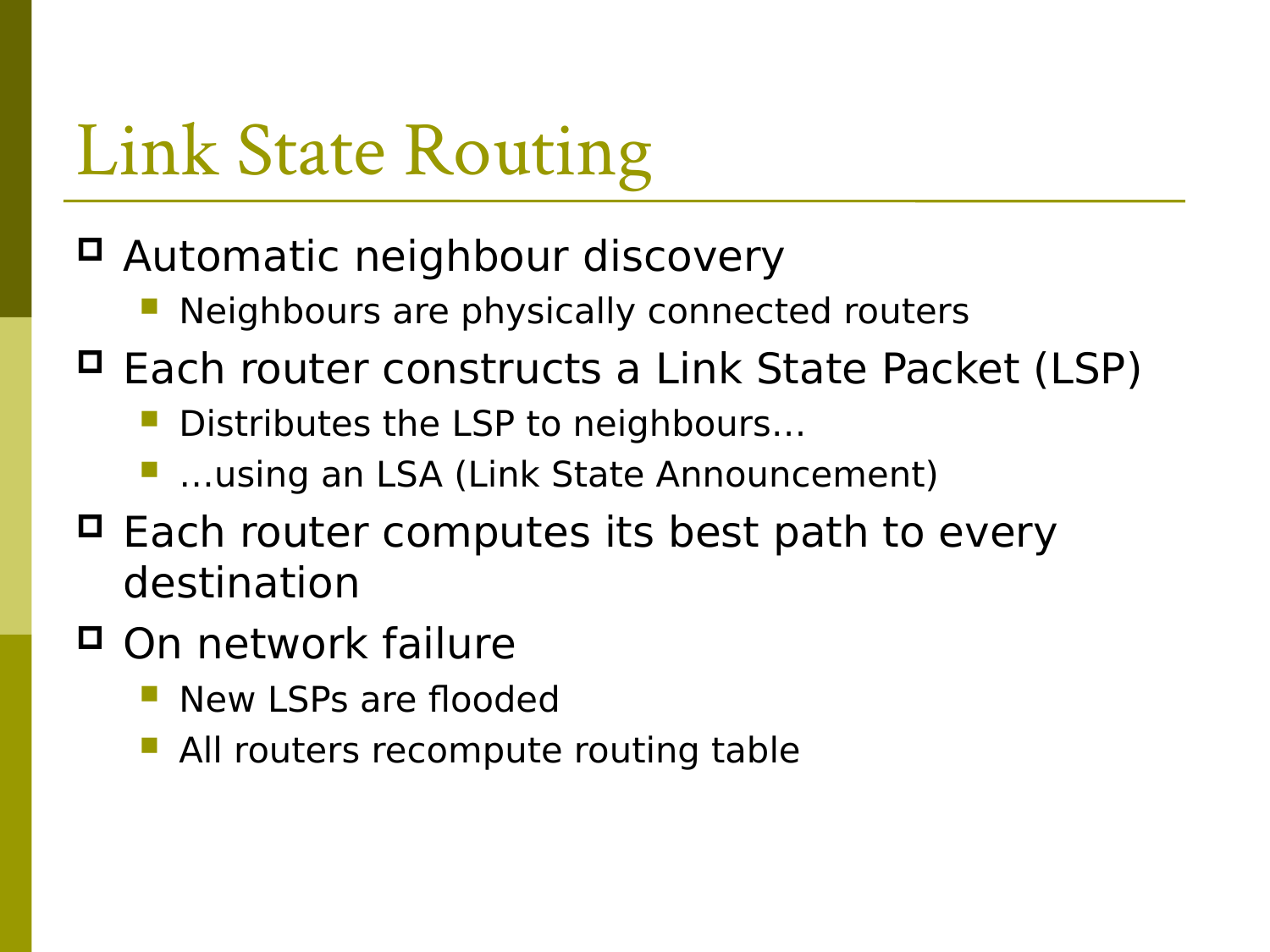

Link State Routing
Automatic neighbour discovery
Neighbours are physically connected routers
Each router constructs a Link State Packet (LSP)
Distributes the LSP to neighbours…
…using an LSA (Link State Announcement)
Each router computes its best path to every destination
On network failure
New LSPs are flooded
All routers recompute routing table